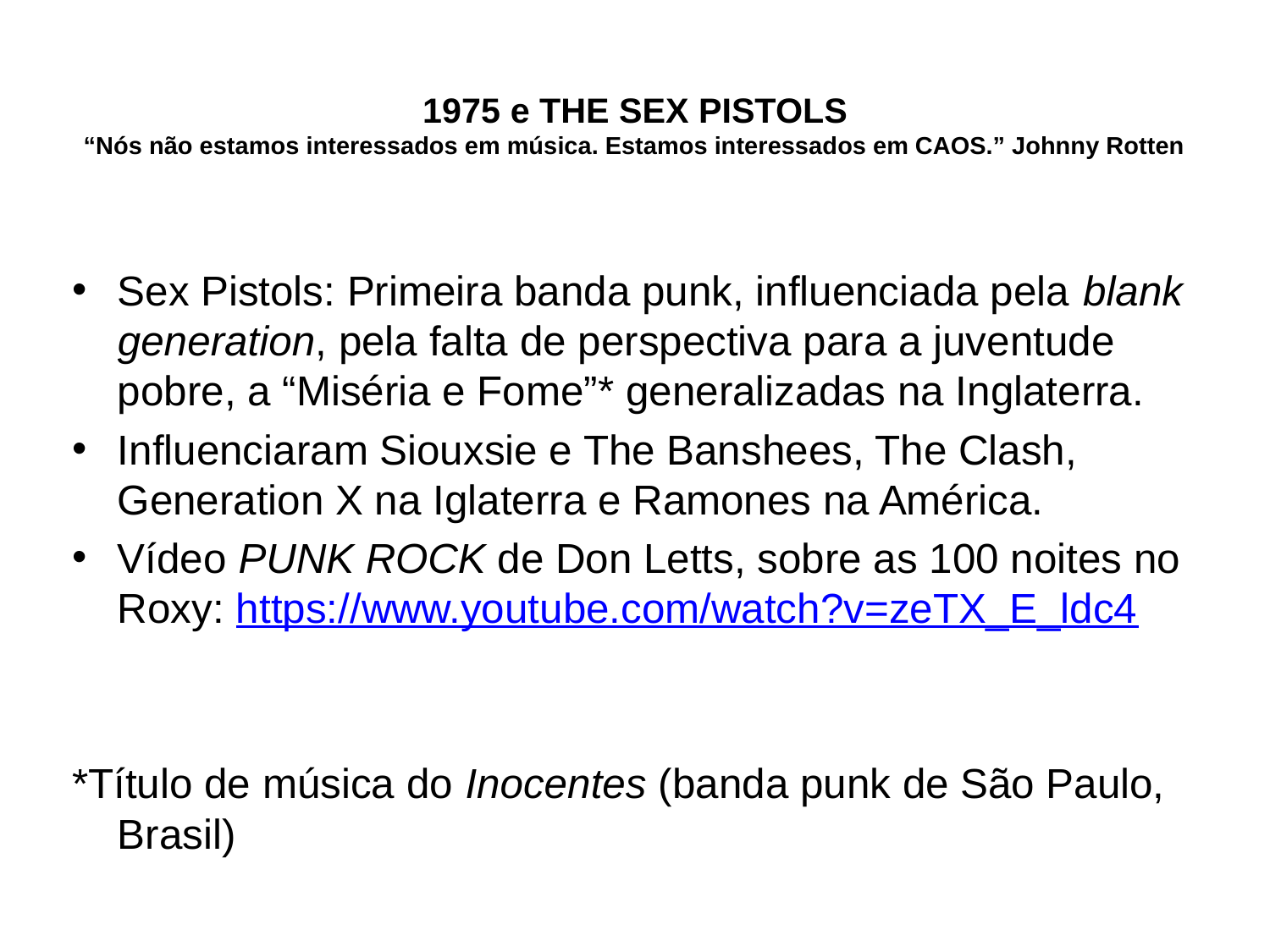

# 1975 e THE SEX PISTOLS “Nós não estamos interessados em música. Estamos interessados em CAOS.” Johnny Rotten
Sex Pistols: Primeira banda punk, influenciada pela blank generation, pela falta de perspectiva para a juventude pobre, a “Miséria e Fome”* generalizadas na Inglaterra.
Influenciaram Siouxsie e The Banshees, The Clash, Generation X na Iglaterra e Ramones na América.
Vídeo PUNK ROCK de Don Letts, sobre as 100 noites no Roxy: https://www.youtube.com/watch?v=zeTX_E_ldc4

*Título de música do Inocentes (banda punk de São Paulo, Brasil)